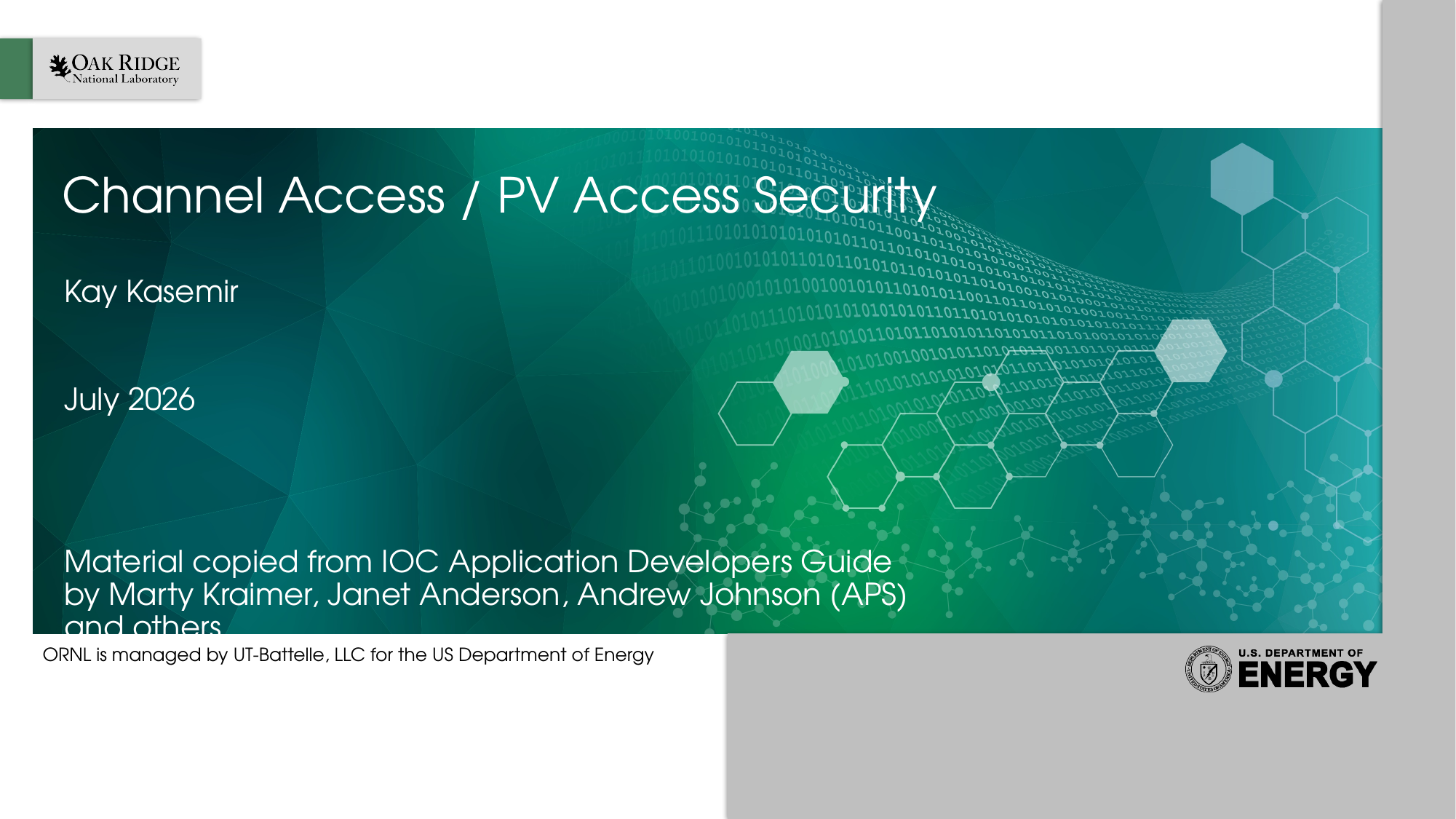

# Channel Access / PV Access Security
Kay Kasemir

July 2026

Material copied from IOC Application Developers Guide by Marty Kraimer, Janet Anderson, Andrew Johnson (APS) and others